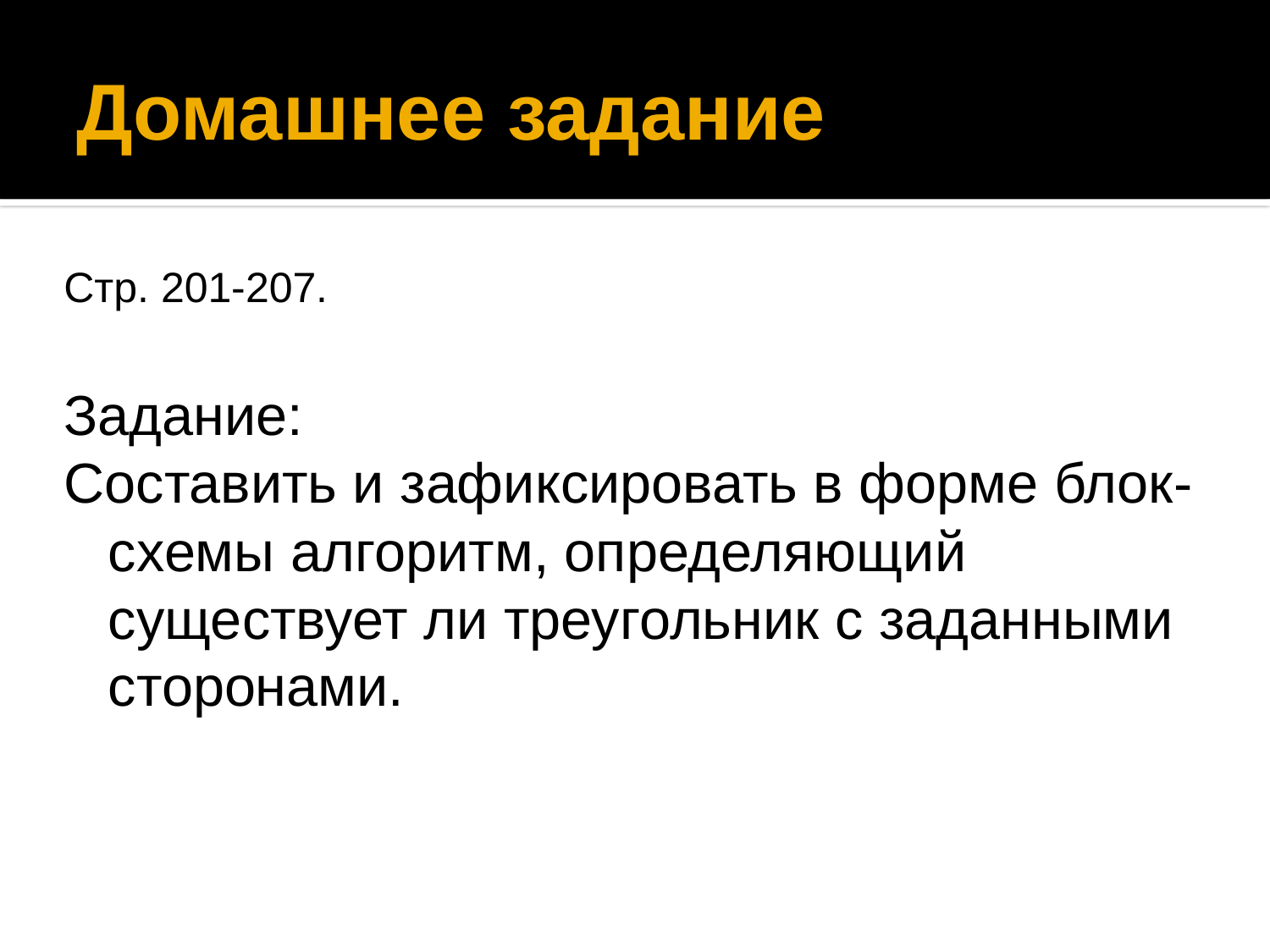

Рис. 1.25. Пример иерархической файловой системы
Рис. 1.25. Пример иерархической файловой системы
Рис. 1.25. Пример иерархической файловой системы
Рис. 1.25. Пример иерархической файловой системы

# Домашнее задание
Стр. 201-207.

Задание:
Составить и зафиксировать в форме блок-схемы алгоритм, определяющий существует ли треугольник с заданными сторонами.